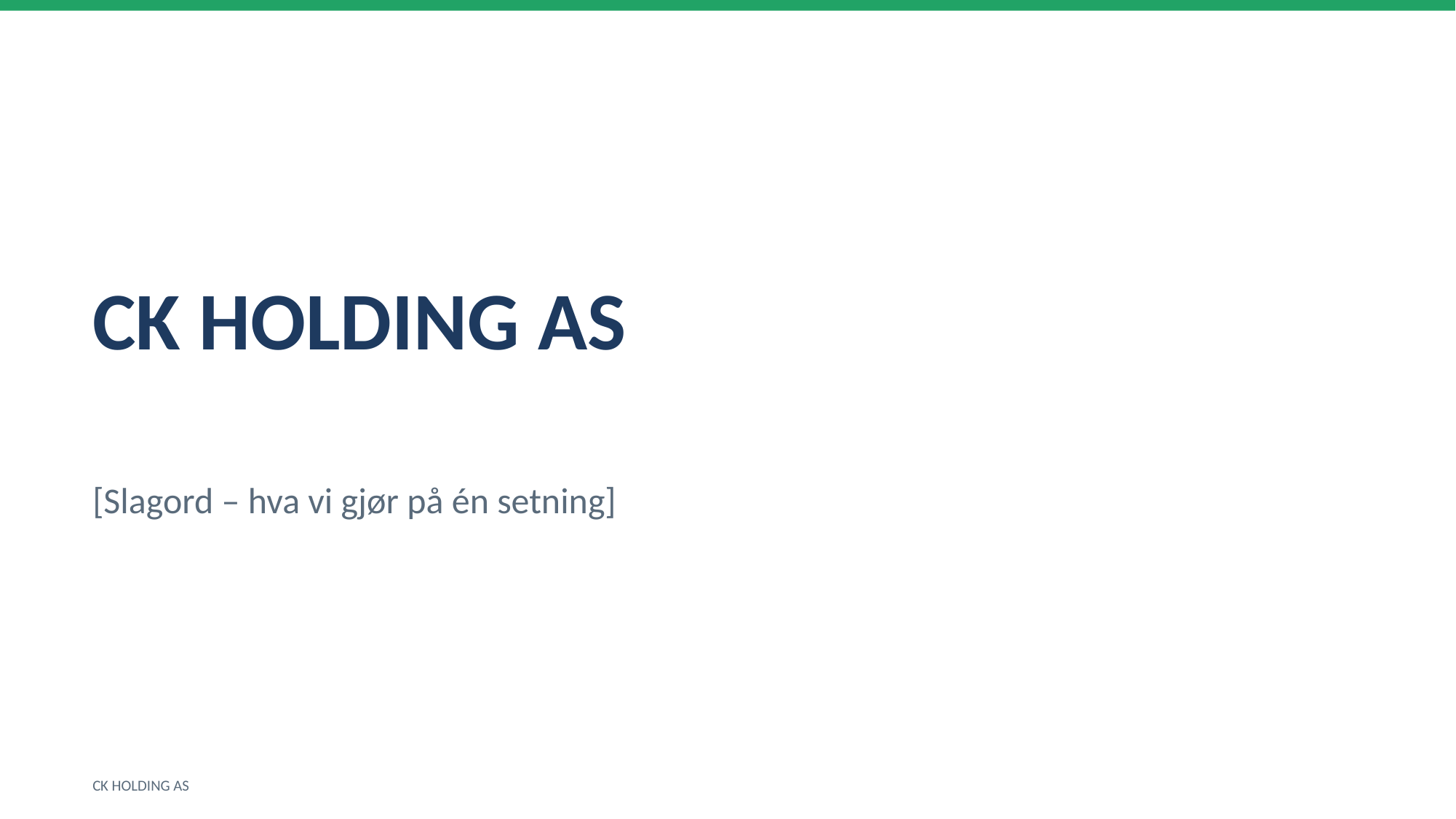

CK HOLDING AS
[Slagord – hva vi gjør på én setning]
CK HOLDING AS